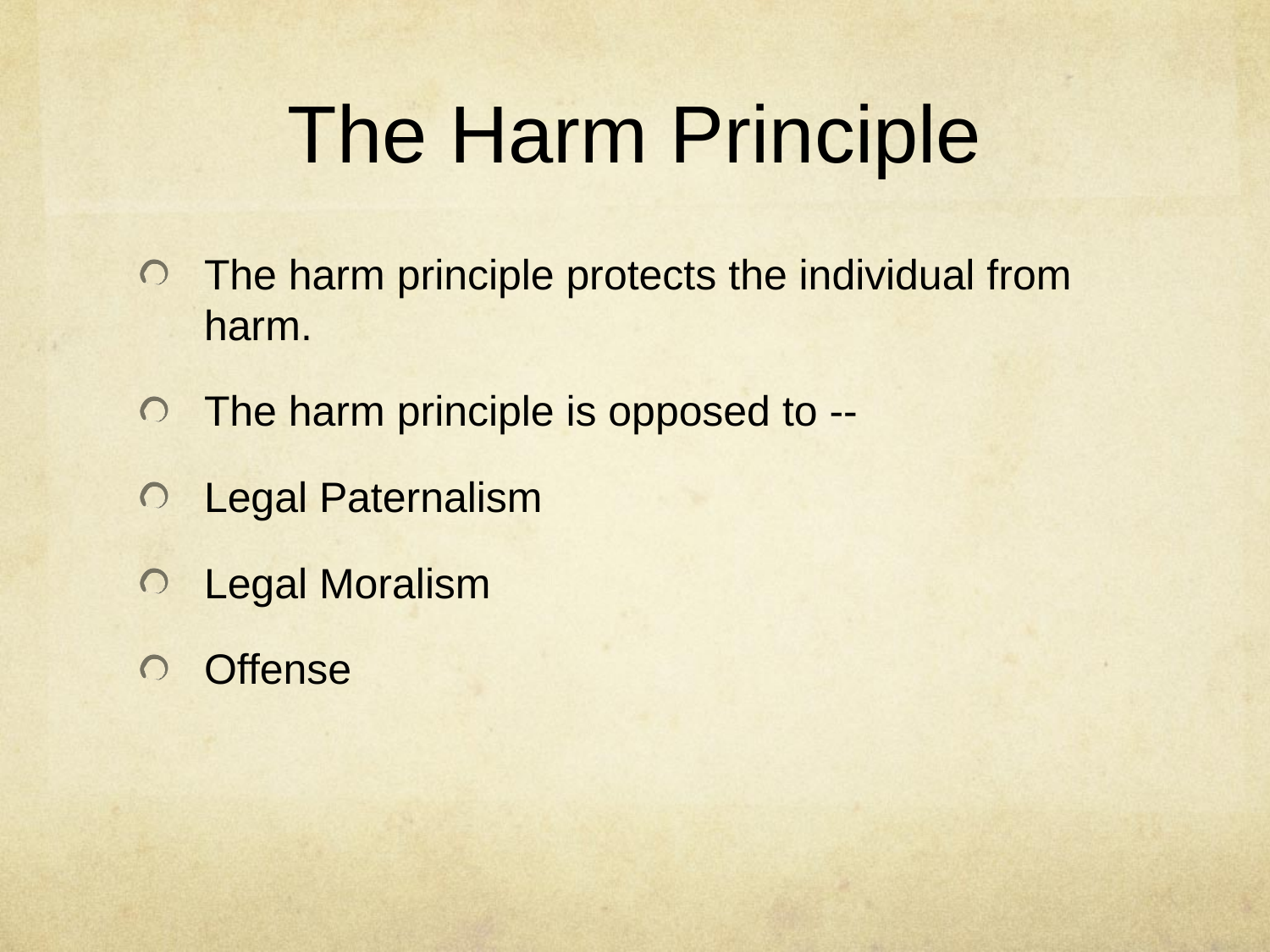

# The Harm Principle
The harm principle protects the individual from harm.
The harm principle is opposed to --
Legal Paternalism
Legal Moralism
Offense